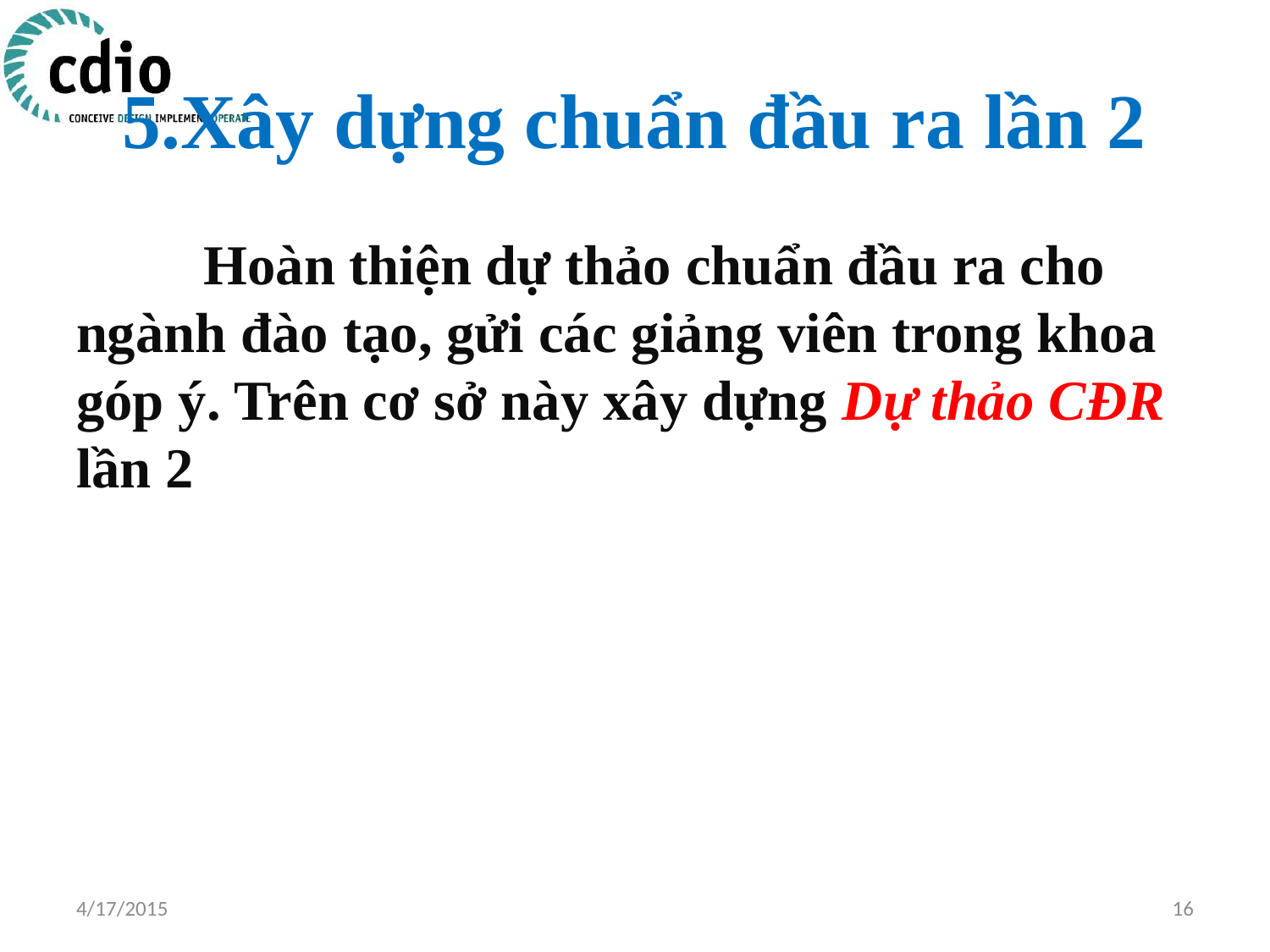

# 5.Xây dựng chuẩn đầu ra lần 2
	Hoàn thiện dự thảo chuẩn đầu ra cho ngành đào tạo, gửi các giảng viên trong khoa góp ý. Trên cơ sở này xây dựng Dự thảo CĐR lần 2
4/17/2015
16